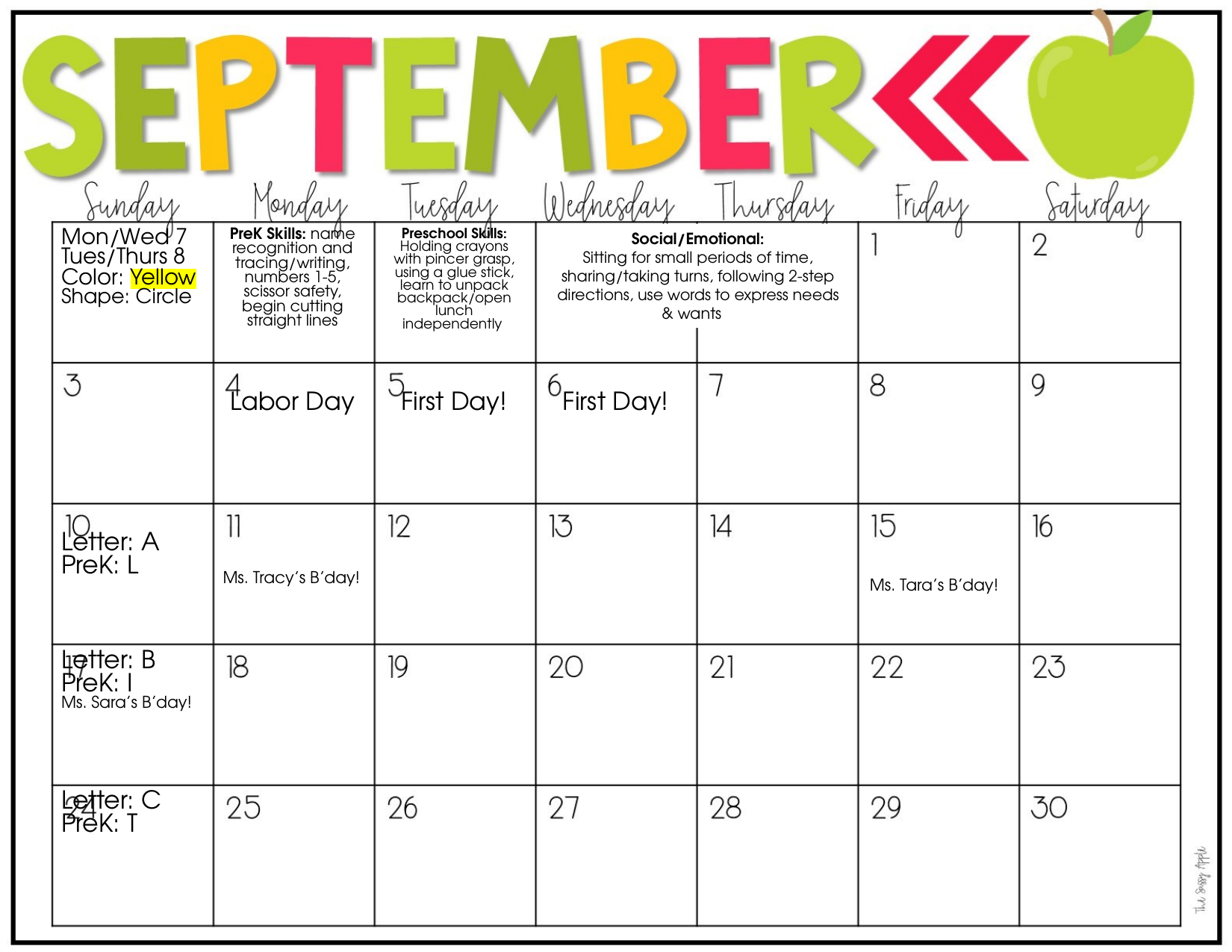

| Mon/Wed 7 Tues/Thurs 8 Color: Yellow Shape: Circle | PreK Skills: name recognition and tracing/writing, numbers 1-5, scissor safety, begin cutting straight lines | Preschool Skills: Holding crayons with pincer grasp, using a glue stick, learn to unpack backpack/open lunch independently |  |  |  |  |
| --- | --- | --- | --- | --- | --- | --- |
|  | Labor Day | First Day! | First Day! |  |  |  |
| Letter: A PreK: L | Ms. Tracy’s B’day! |  |  |  | Ms. Tara’s B’day! |  |
| Letter: B PreK: I Ms. Sara’s B’day! |  |  |  |  |  |  |
| Letter: C PreK: T |  |  |  |  |  |  |
Social/Emotional:
Sitting for small periods of time, sharing/taking turns, following 2-step directions, use words to express needs & wants